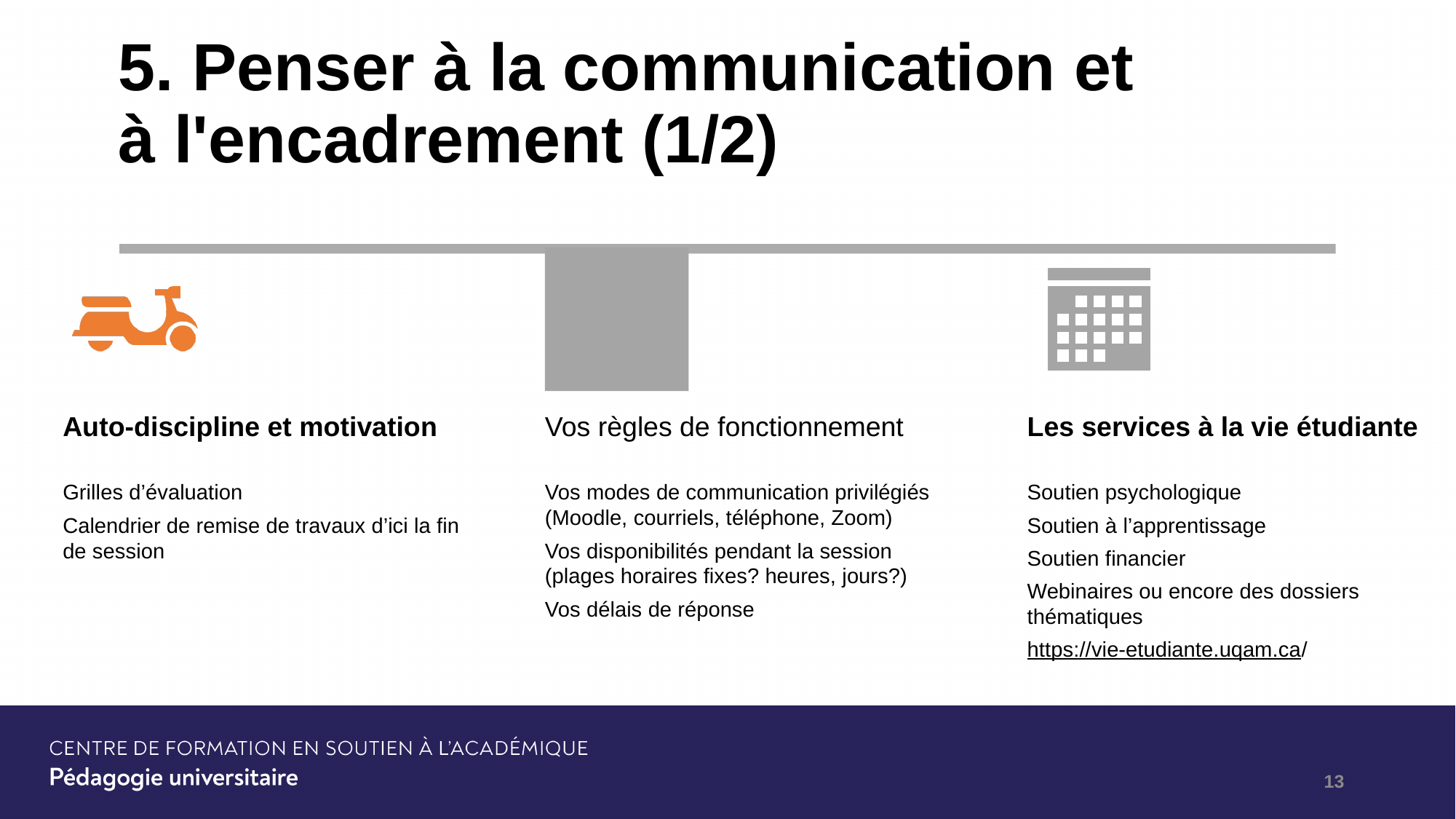

# 5. Penser à la communication et à l'encadrement (1/2)
Auto-discipline et motivation
Grilles d’évaluation
Calendrier de remise de travaux d’ici la fin de session
Vos règles de fonctionnement
Vos modes de communication privilégiés (Moodle, courriels, téléphone, Zoom)
Vos disponibilités pendant la session (plages horaires fixes? heures, jours?)
Vos délais de réponse
Les services à la vie étudiante
Soutien psychologique
Soutien à l’apprentissage
Soutien financier
Webinaires ou encore des dossiers thématiques
https://vie-etudiante.uqam.ca/

13